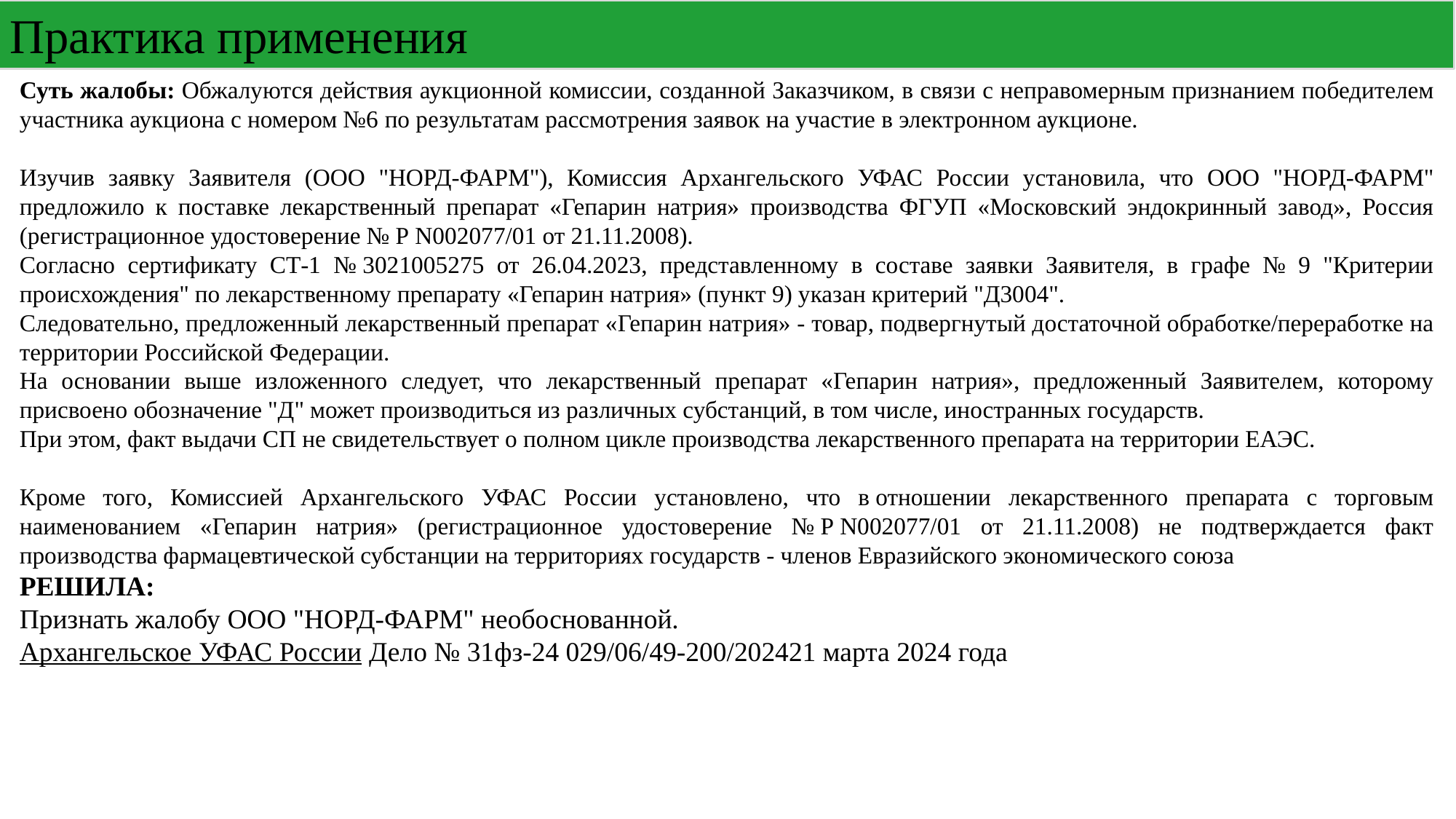

Практика применения
Суть жалобы: Обжалуются действия аукционной комиссии, созданной Заказчиком, в связи с неправомерным признанием победителем участника аукциона с номером №6 по результатам рассмотрения заявок на участие в электронном аукционе.

Изучив заявку Заявителя (ООО "НОРД-ФАРМ"), Комиссия Архангельского УФАС России установила, что ООО "НОРД-ФАРМ" предложило к поставке лекарственный препарат «Гепарин натрия» производства ФГУП «Московский эндокринный завод», Россия (регистрационное удостоверение № Р N002077/01 от 21.11.2008).
Согласно сертификату СТ-1 № 3021005275 от 26.04.2023, представленному в составе заявки Заявителя, в графе № 9 "Критерии происхождения" по лекарственному препарату «Гепарин натрия» (пункт 9) указан критерий "Д3004".
Следовательно, предложенный лекарственный препарат «Гепарин натрия» - товар, подвергнутый достаточной обработке/переработке на территории Российской Федерации.
На основании выше изложенного следует, что лекарственный препарат «Гепарин натрия», предложенный Заявителем, которому присвоено обозначение "Д" может производиться из различных субстанций, в том числе, иностранных государств.
При этом, факт выдачи СП не свидетельствует о полном цикле производства лекарственного препарата на территории ЕАЭС.

Кроме того, Комиссией Архангельского УФАС России установлено, что в отношении лекарственного препарата с торговым наименованием «Гепарин натрия» (регистрационное удостоверение № Р N002077/01 от 21.11.2008) не подтверждается факт производства фармацевтической субстанции на территориях государств - членов Евразийского экономического союза
РЕШИЛА:
Признать жалобу ООО "НОРД-ФАРМ" необоснованной.
Архангельское УФАС России Дело № 31фз-24 029/06/49-200/202421 марта 2024 года